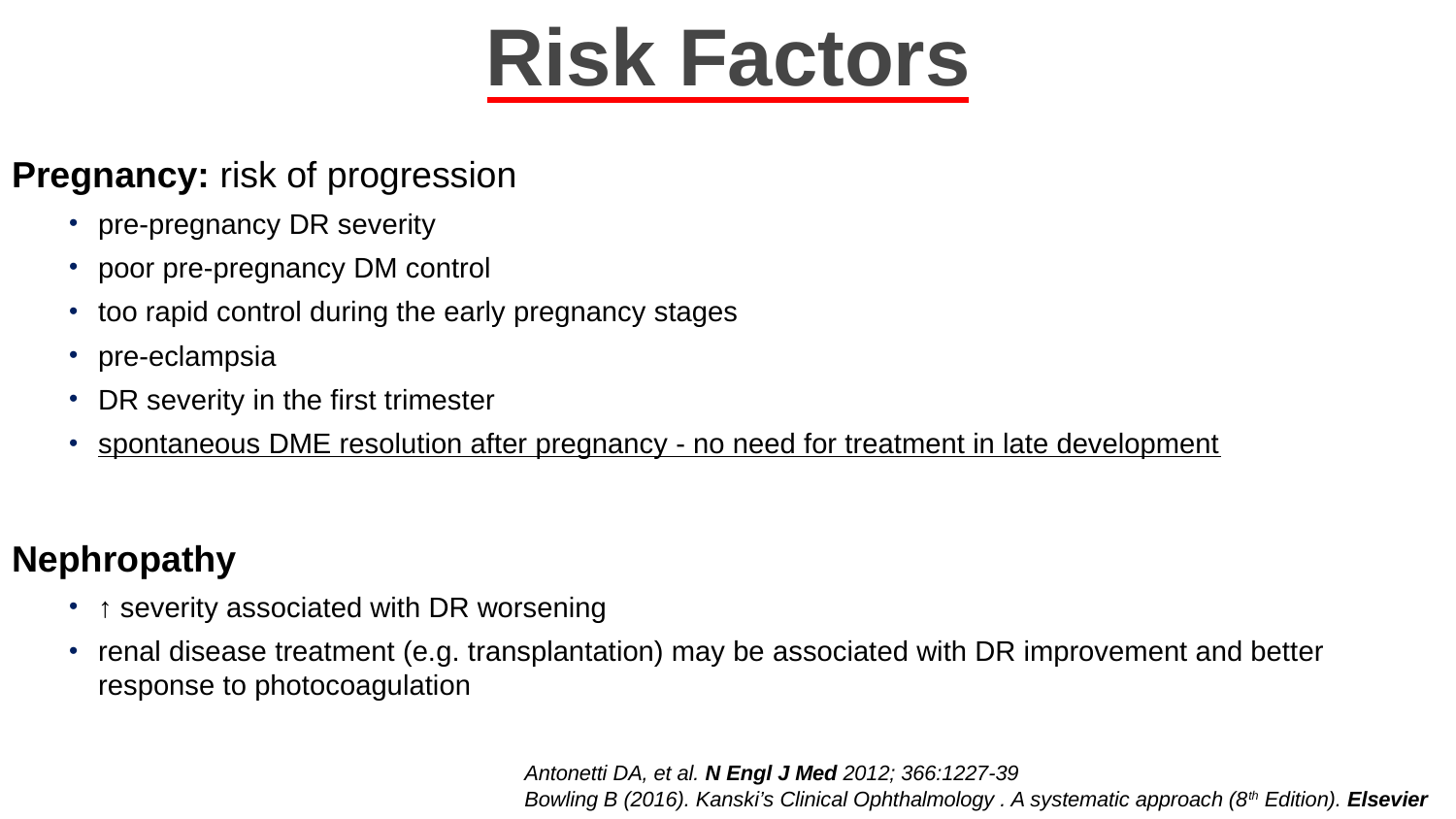

# Risk Factors
Pregnancy: risk of progression
pre-pregnancy DR severity
poor pre-pregnancy DM control
too rapid control during the early pregnancy stages
pre-eclampsia
DR severity in the first trimester
spontaneous DME resolution after pregnancy - no need for treatment in late development

Nephropathy
↑ severity associated with DR worsening
renal disease treatment (e.g. transplantation) may be associated with DR improvement and better response to photocoagulation

Antonetti DA, et al. N Engl J Med 2012; 366:1227-39
Bowling B (2016). Kanski’s Clinical Ophthalmology . A systematic approach (8th Edition). Elsevier